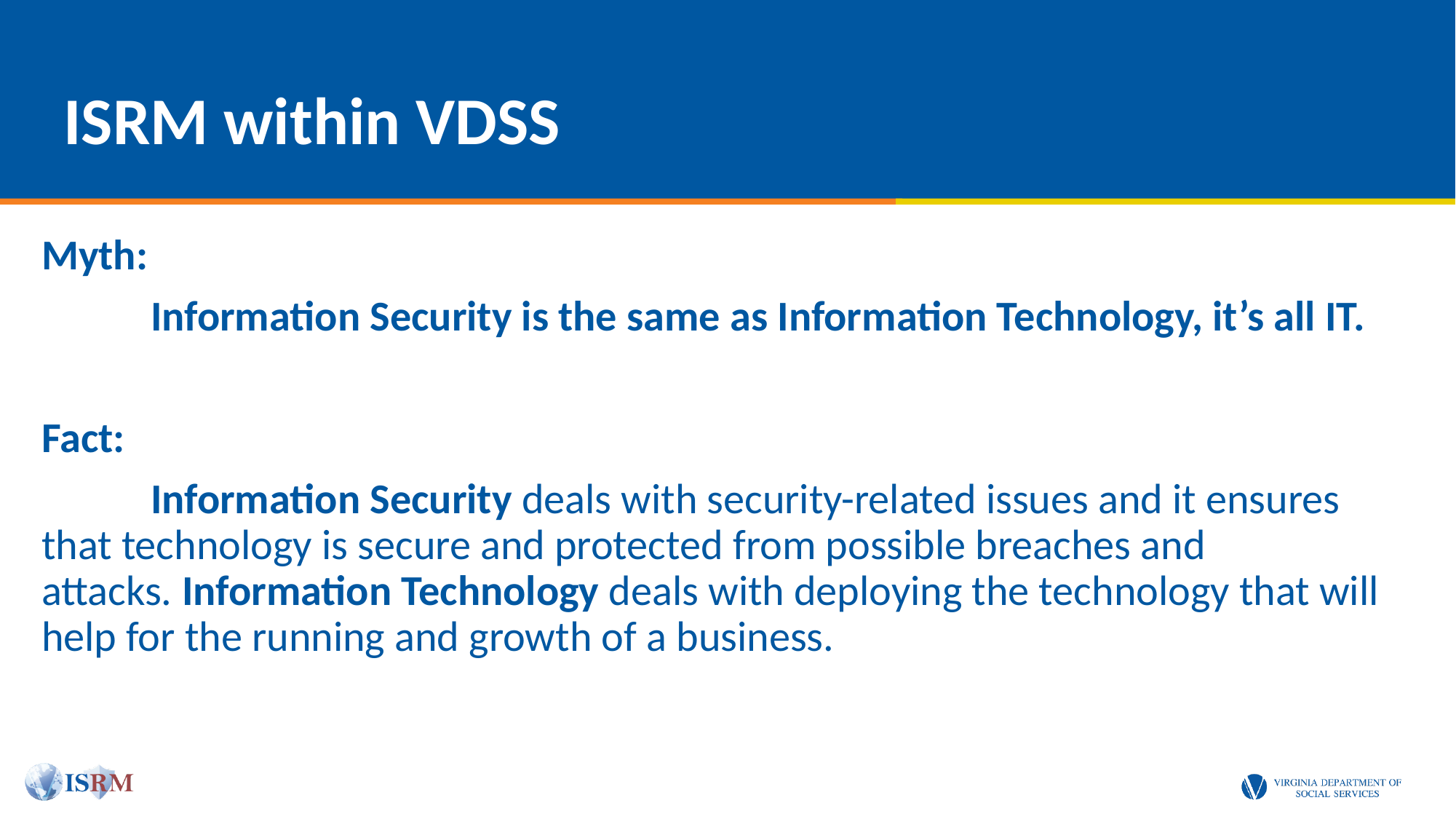

# ISRM within VDSS
Myth:
	Information Security is the same as Information Technology, it’s all IT.

Fact:
	Information Security deals with security-related issues and it ensures that technology is secure and protected from possible breaches and attacks. Information Technology deals with deploying the technology that will help for the running and growth of a business.